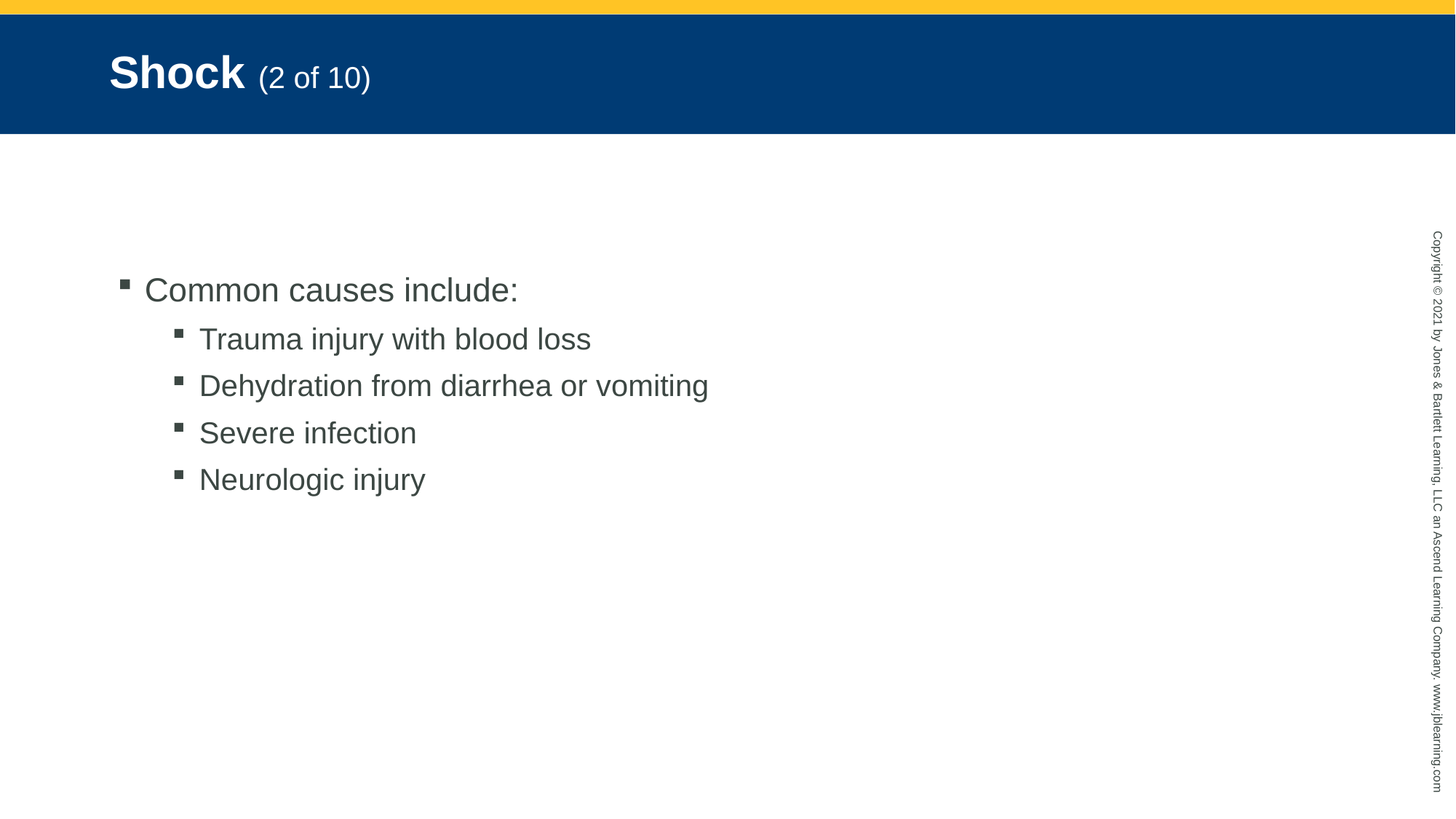

# Shock (2 of 10)
Common causes include:
Trauma injury with blood loss
Dehydration from diarrhea or vomiting
Severe infection
Neurologic injury